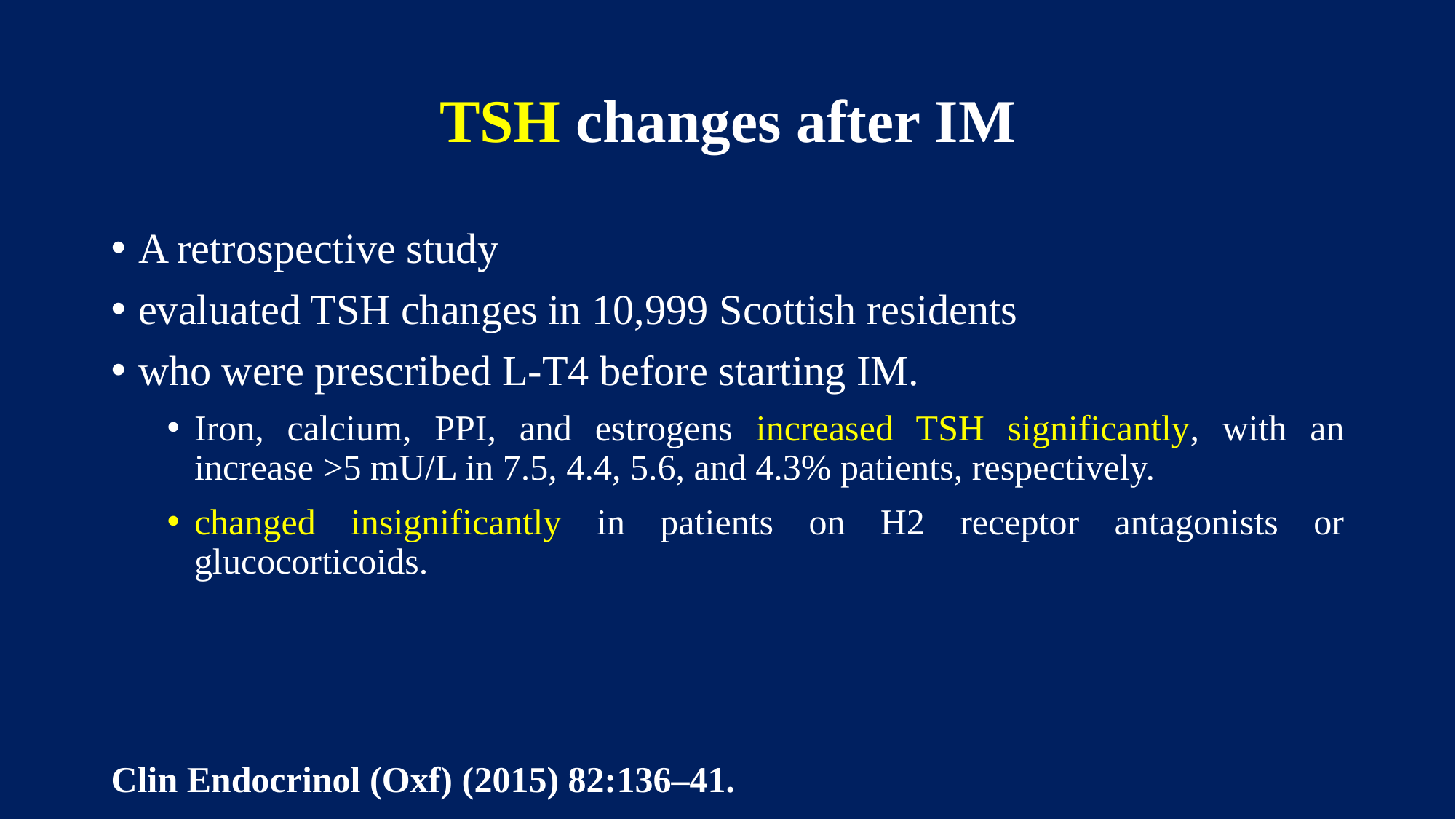

# TSH changes after IM
A retrospective study
evaluated TSH changes in 10,999 Scottish residents
who were prescribed L-T4 before starting IM.
Iron, calcium, PPI, and estrogens increased TSH significantly, with an increase >5 mU/L in 7.5, 4.4, 5.6, and 4.3% patients, respectively.
changed insignificantly in patients on H2 receptor antagonists or glucocorticoids.

Clin Endocrinol (Oxf) (2015) 82:136–41.